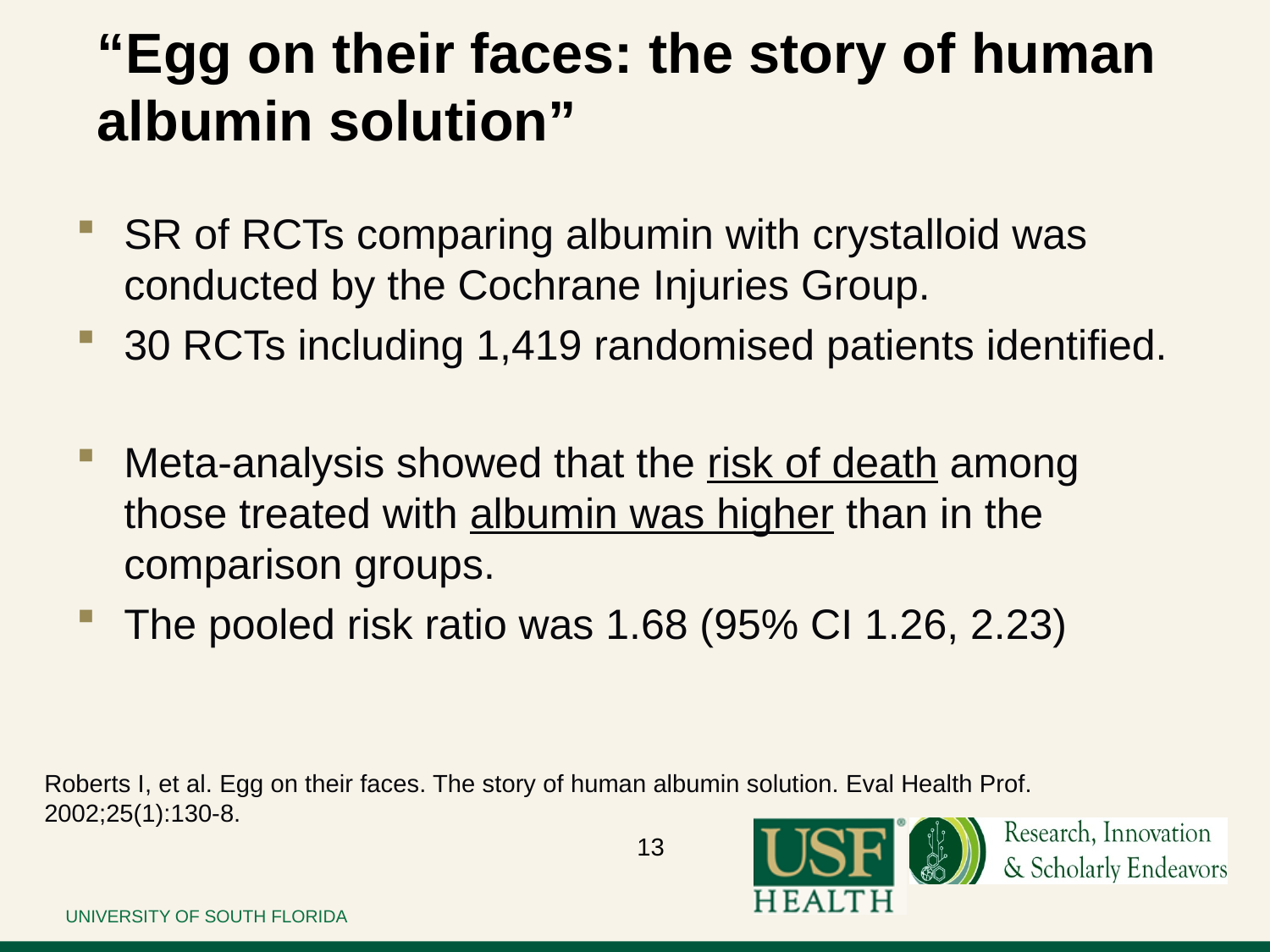

# “Egg on their faces: the story of human albumin solution”
SR of RCTs comparing albumin with crystalloid was conducted by the Cochrane Injuries Group.
30 RCTs including 1,419 randomised patients identified.

Meta-analysis showed that the risk of death among those treated with albumin was higher than in the comparison groups.
The pooled risk ratio was 1.68 (95% CI 1.26, 2.23)
Roberts I, et al. Egg on their faces. The story of human albumin solution. Eval Health Prof. 2002;25(1):130-8.

13